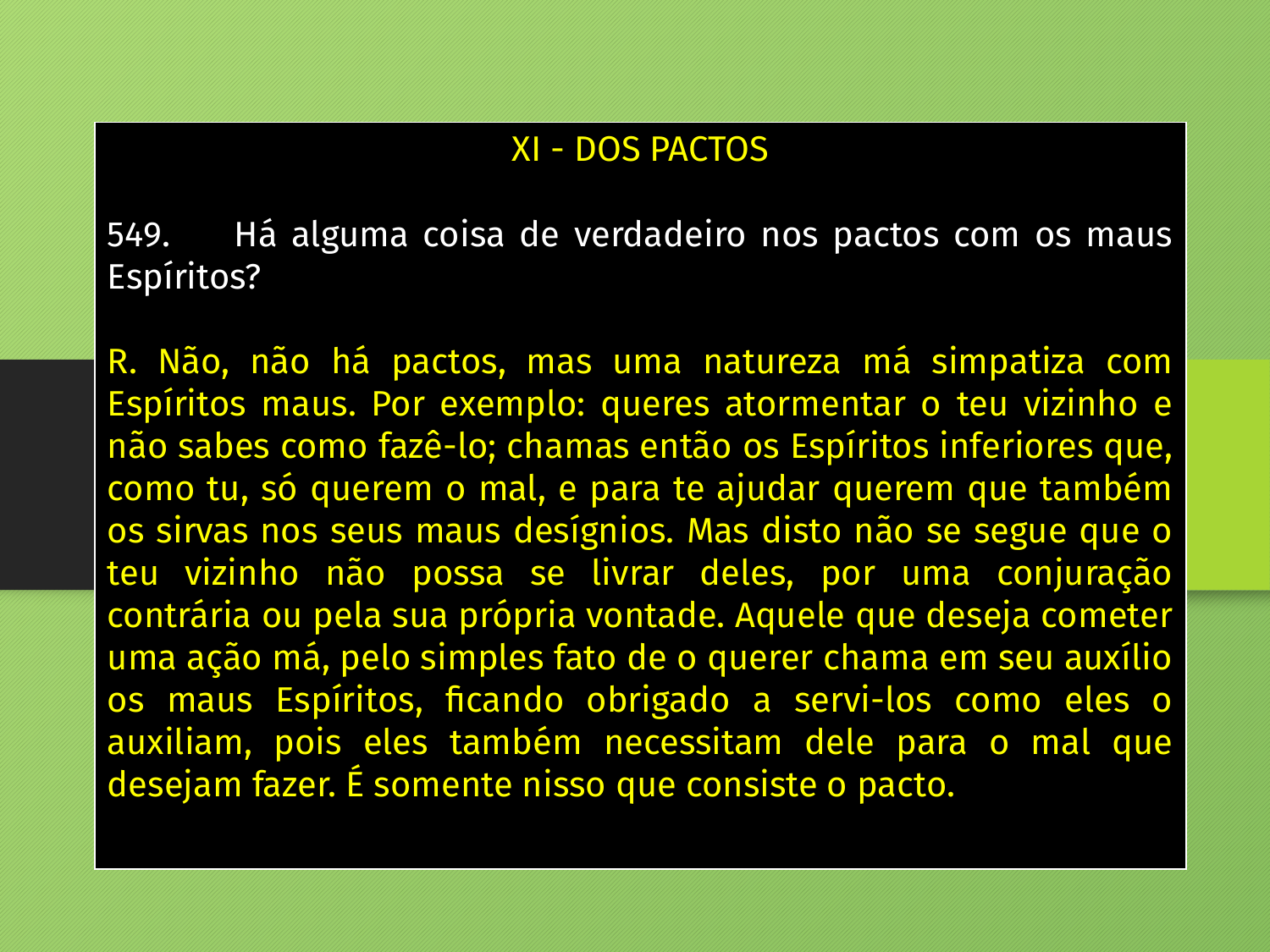

| XI - DOS PACTOS 549. Há alguma coisa de verdadeiro nos pactos com os maus Espíritos? R. Não, não há pactos, mas uma natureza má simpatiza com Espíritos maus. Por exemplo: queres atormentar o teu vizinho e não sabes como fazê-lo; chamas então os Espíritos inferiores que, como tu, só querem o mal, e para te ajudar querem que também os sirvas nos seus maus desígnios. Mas disto não se segue que o teu vizinho não possa se livrar deles, por uma conjuração contrária ou pela sua própria vontade. Aquele que deseja cometer uma ação má, pelo simples fato de o querer chama em seu auxílio os maus Espíritos, ficando obrigado a servi-los como eles o auxiliam, pois eles também necessitam dele para o mal que desejam fazer. É somente nisso que consiste o pacto. |
| --- |